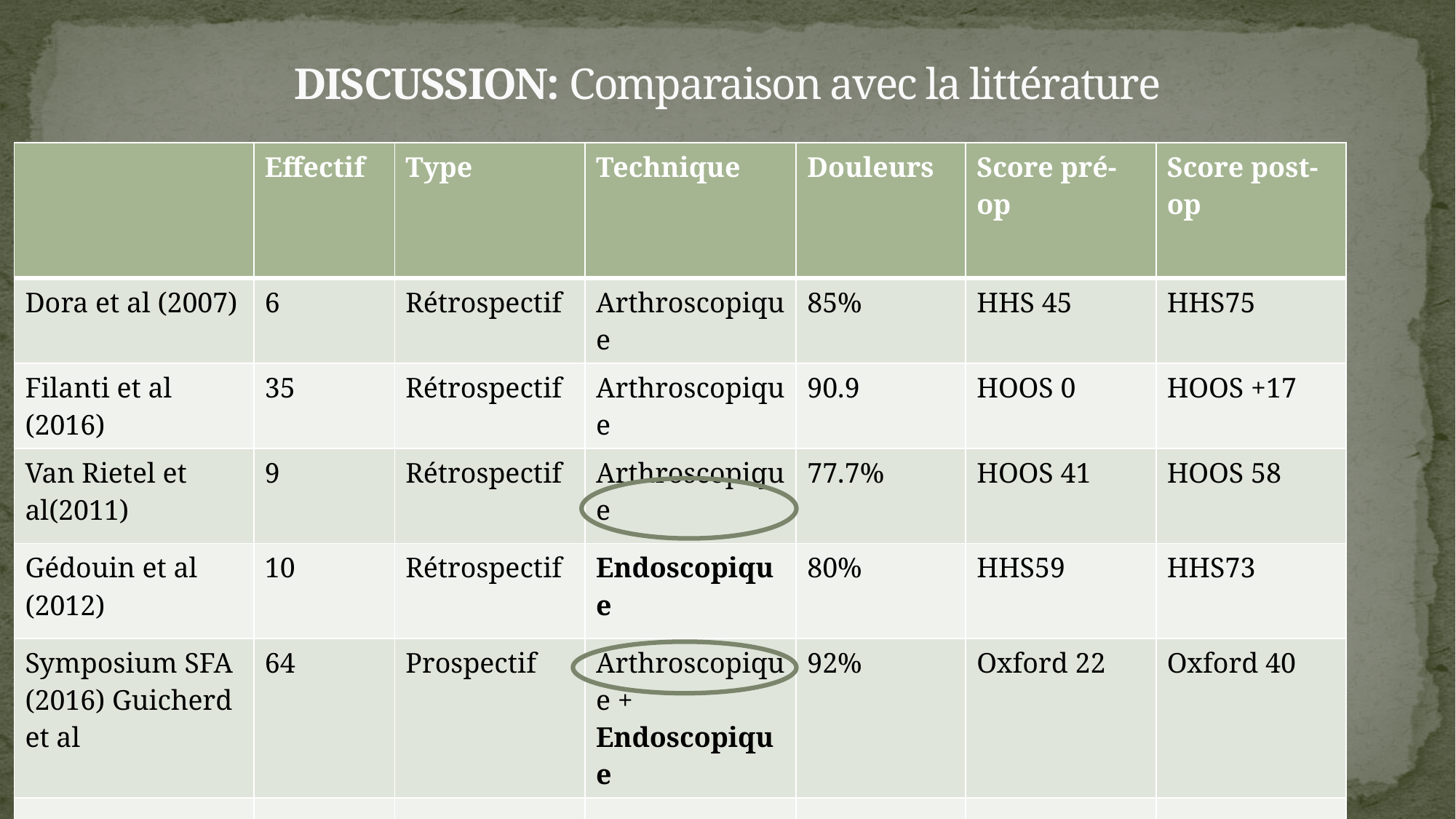

# DISCUSSION: Comparaison avec la littérature
|  | Effectif | Type | Technique | Douleurs | Score pré-op | Score post-op |
| --- | --- | --- | --- | --- | --- | --- |
| Dora et al (2007) | 6 | Rétrospectif | Arthroscopique | 85% | HHS 45 | HHS75 |
| Filanti et al (2016) | 35 | Rétrospectif | Arthroscopique | 90.9 | HOOS 0 | HOOS +17 |
| Van Rietel et al(2011) | 9 | Rétrospectif | Arthroscopique | 77.7% | HOOS 41 | HOOS 58 |
| Gédouin et al (2012) | 10 | Rétrospectif | Endoscopique | 80% | HHS59 | HHS73 |
| Symposium SFA (2016) Guicherd et al | 64 | Prospectif | Arthroscopique + Endoscopique | 92% | Oxford 22 | Oxford 40 |
|  |  |  |  |  |  |  |